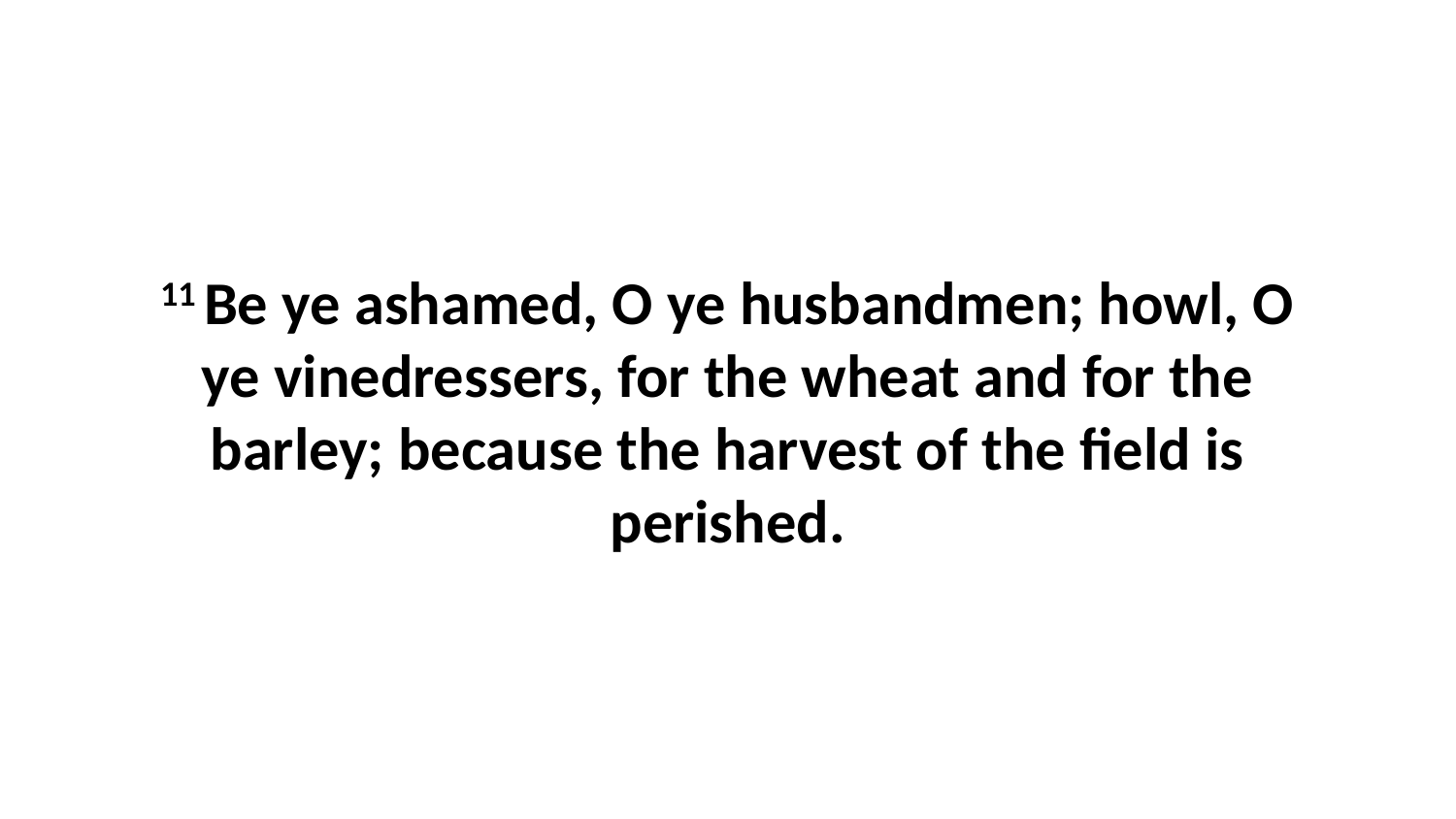

11 Be ye ashamed, O ye husbandmen; howl, O ye vinedressers, for the wheat and for the barley; because the harvest of the field is perished.